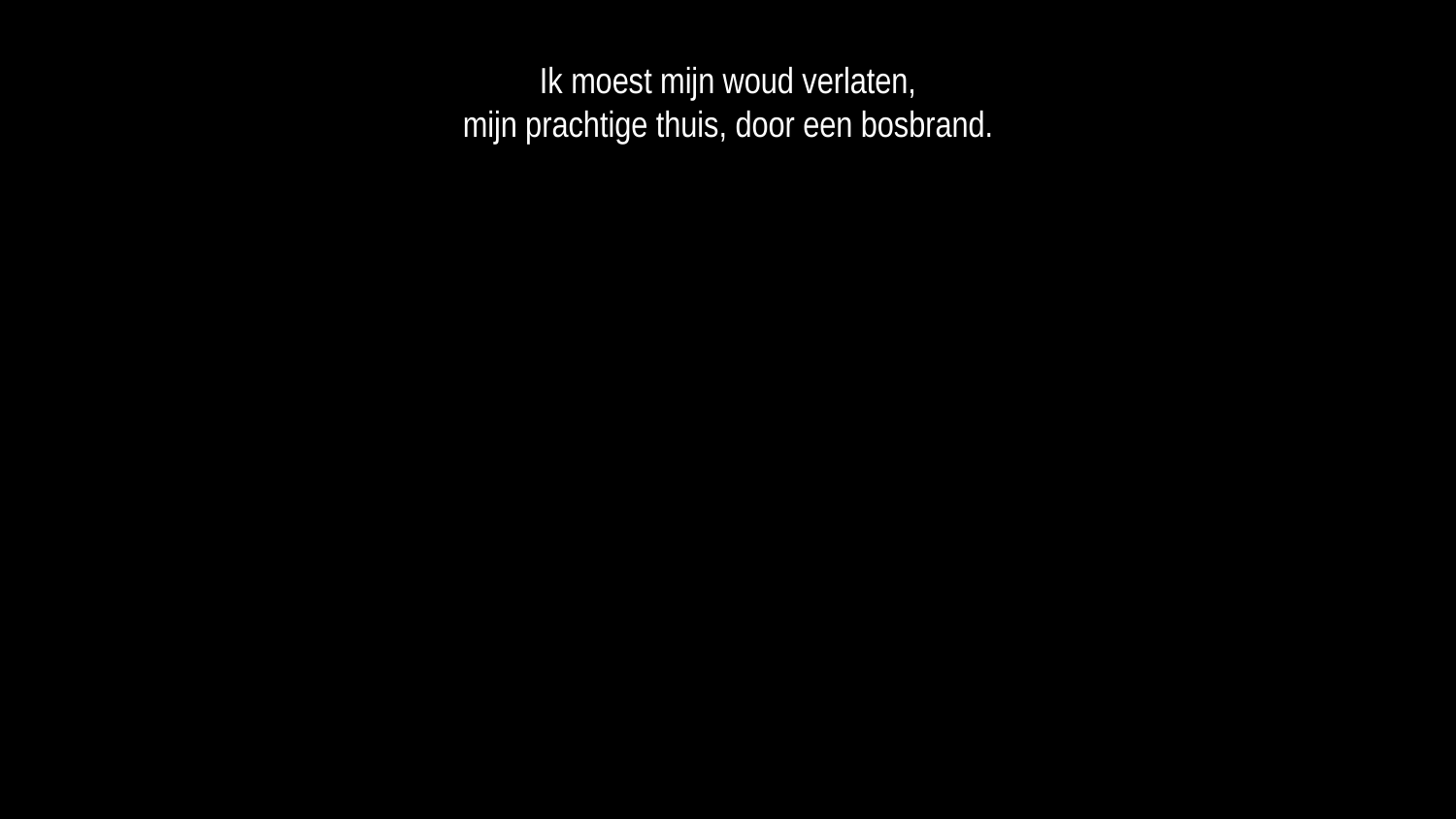

Ik moest mijn woud verlaten,
mijn prachtige thuis, door een bosbrand.